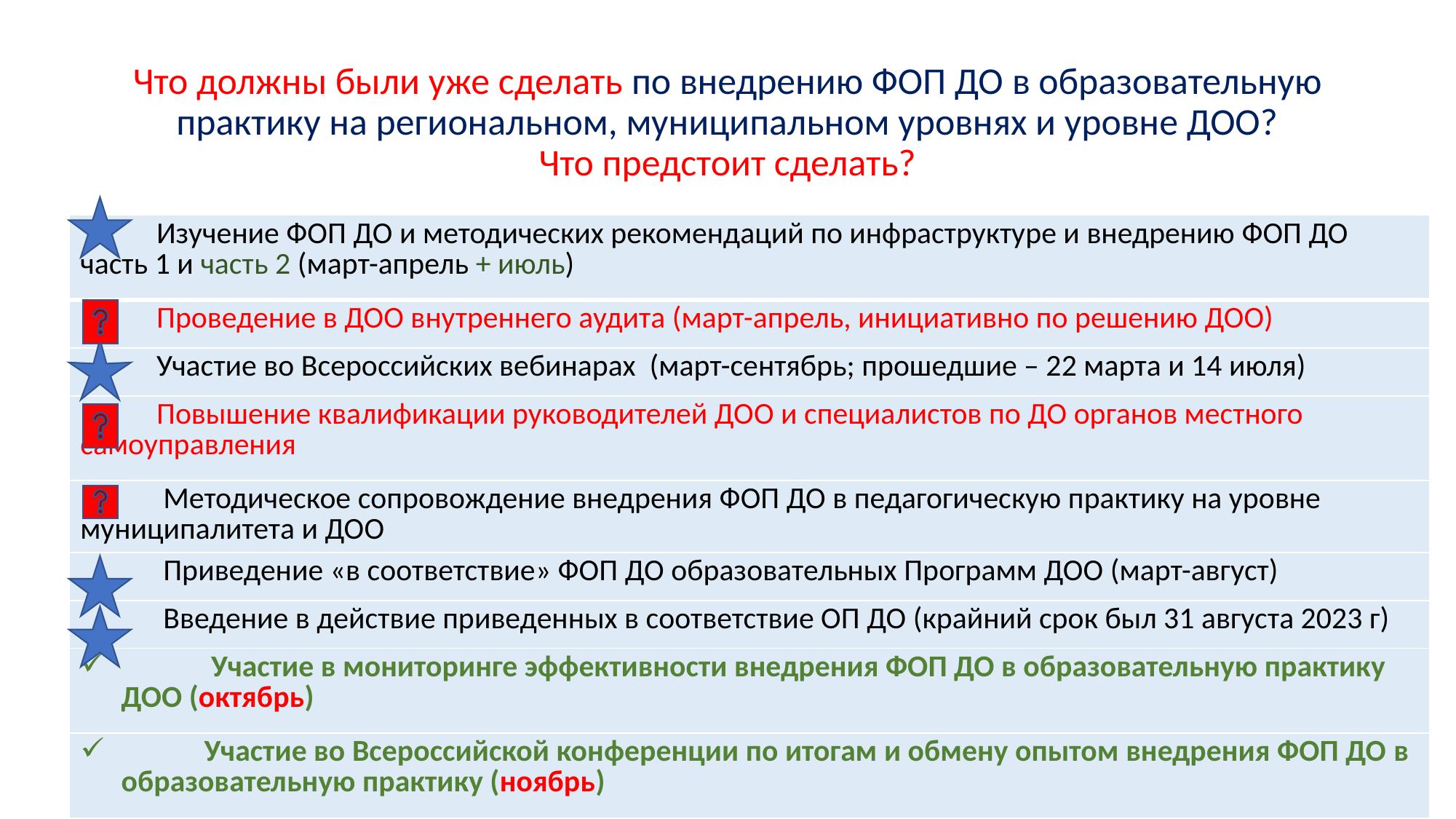

# Что должны были уже сделать по внедрению ФОП ДО в образовательную практику на региональном, муниципальном уровнях и уровне ДОО? Что предстоит сделать?

| Изучение ФОП ДО и методических рекомендаций по инфраструктуре и внедрению ФОП ДО часть 1 и часть 2 (март-апрель + июль) |
| --- |
| Проведение в ДОО внутреннего аудита (март-апрель, инициативно по решению ДОО) |
| Участие во Всероссийских вебинарах (март-сентябрь; прошедшие – 22 марта и 14 июля) |
| Повышение квалификации руководителей ДОО и специалистов по ДО органов местного самоуправления |
| Методическое сопровождение внедрения ФОП ДО в педагогическую практику на уровне муниципалитета и ДОО |
| Приведение «в соответствие» ФОП ДО образовательных Программ ДОО (март-август) |
| Введение в действие приведенных в соответствие ОП ДО (крайний срок был 31 августа 2023 г) |
| Участие в мониторинге эффективности внедрения ФОП ДО в образовательную практику ДОО (октябрь) |
| Участие во Всероссийской конференции по итогам и обмену опытом внедрения ФОП ДО в образовательную практику (ноябрь) |